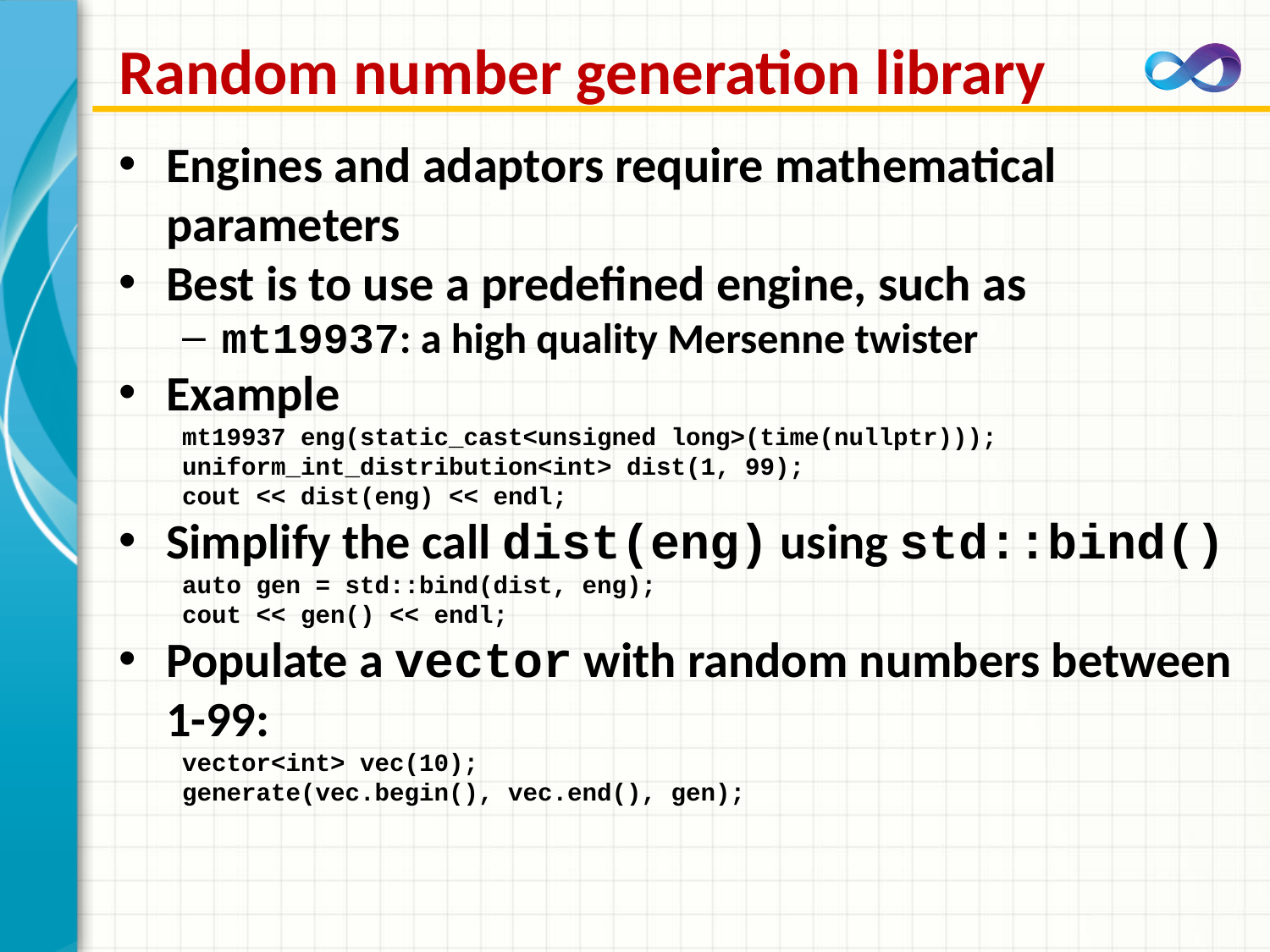

# Random number generation library
Engines and adaptors require mathematical parameters
Best is to use a predefined engine, such as
mt19937: a high quality Mersenne twister
Example
mt19937 eng(static_cast<unsigned long>(time(nullptr)));
uniform_int_distribution<int> dist(1, 99);
cout << dist(eng) << endl;
Simplify the call dist(eng) using std::bind()
auto gen = std::bind(dist, eng);
cout << gen() << endl;
Populate a vector with random numbers between 1-99:
vector<int> vec(10);
generate(vec.begin(), vec.end(), gen);